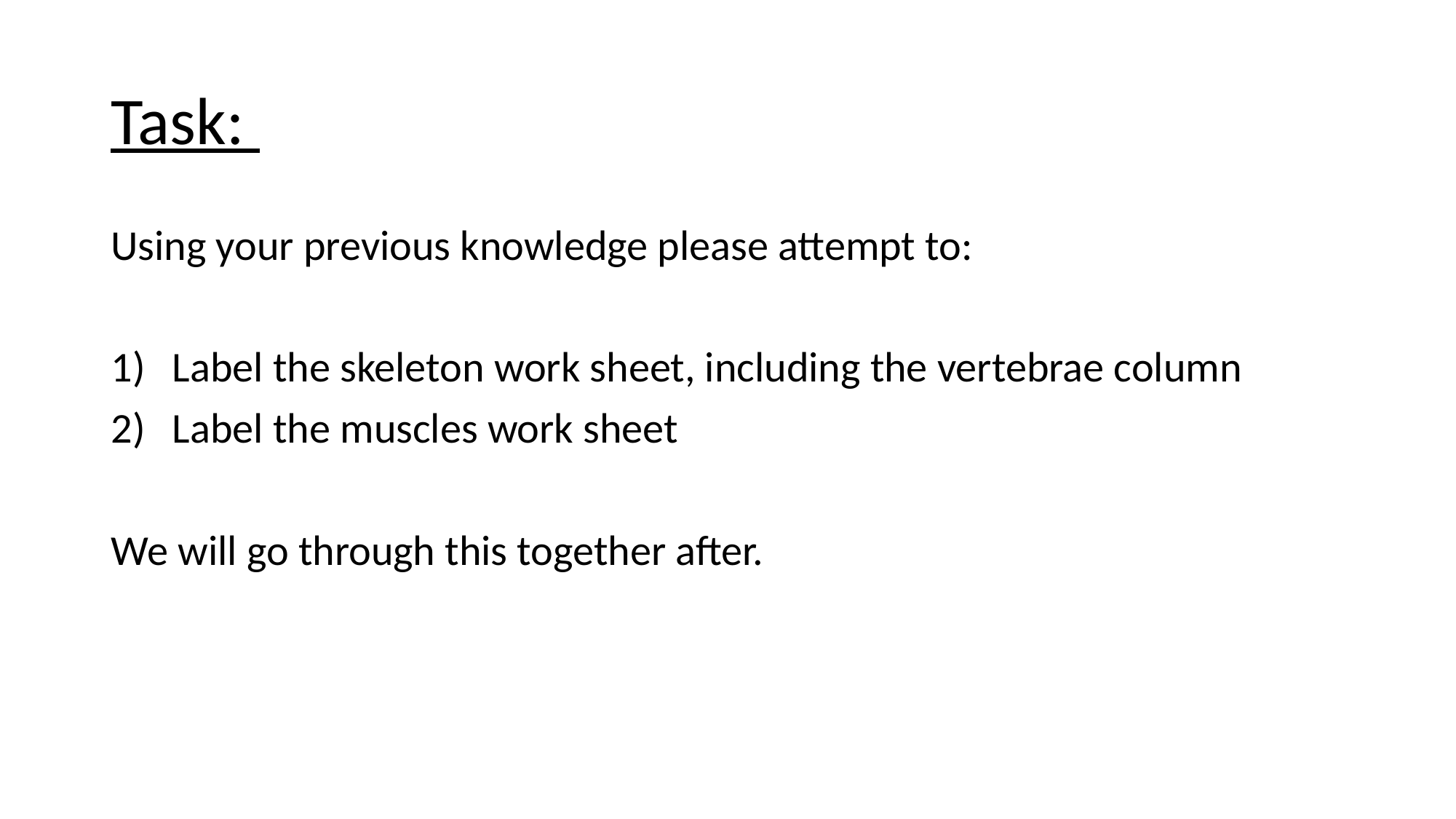

# Task:
Using your previous knowledge please attempt to:

Label the skeleton work sheet, including the vertebrae column
Label the muscles work sheet

We will go through this together after.